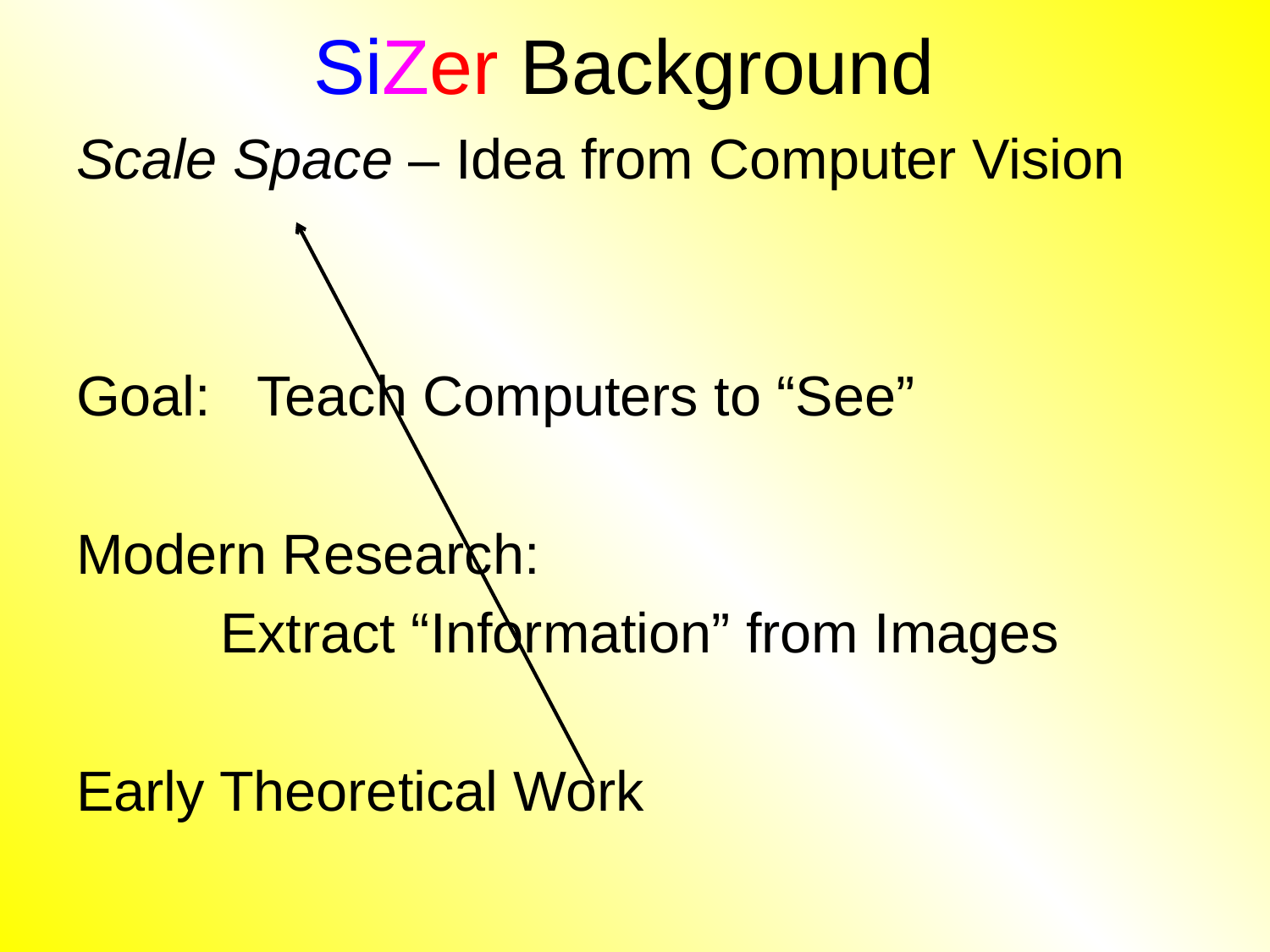

# SiZer Background
Scale Space – Idea from Computer Vision

Goal:   Teach Computers to “See”

Modern Research:
Extract “Information” from Images

Early Theoretical Work